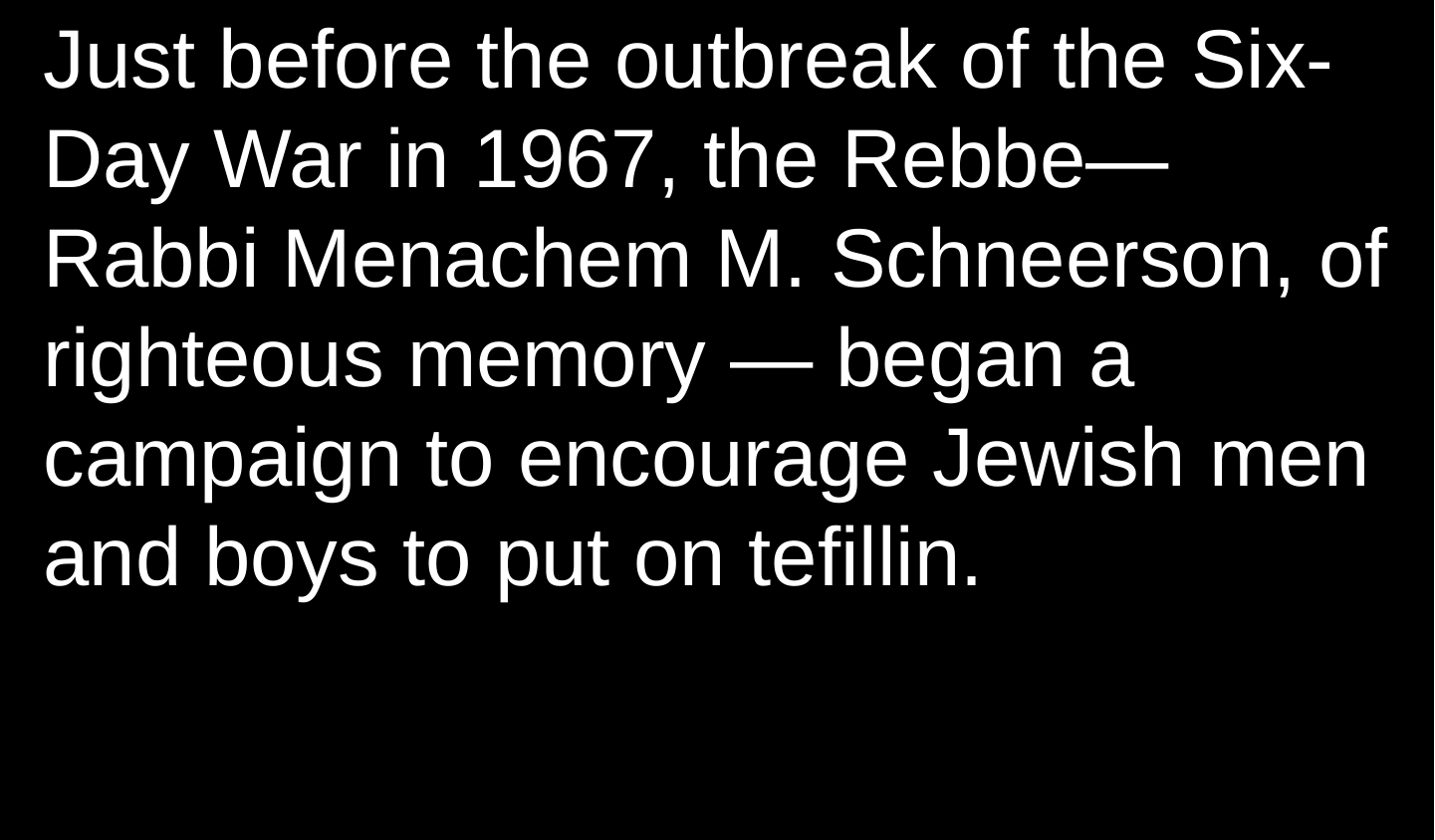

Just before the outbreak of the Six-Day War in 1967, the Rebbe—Rabbi Menachem M. Schneerson, of righteous memory — began a campaign to encourage Jewish men and boys to put on tefillin.